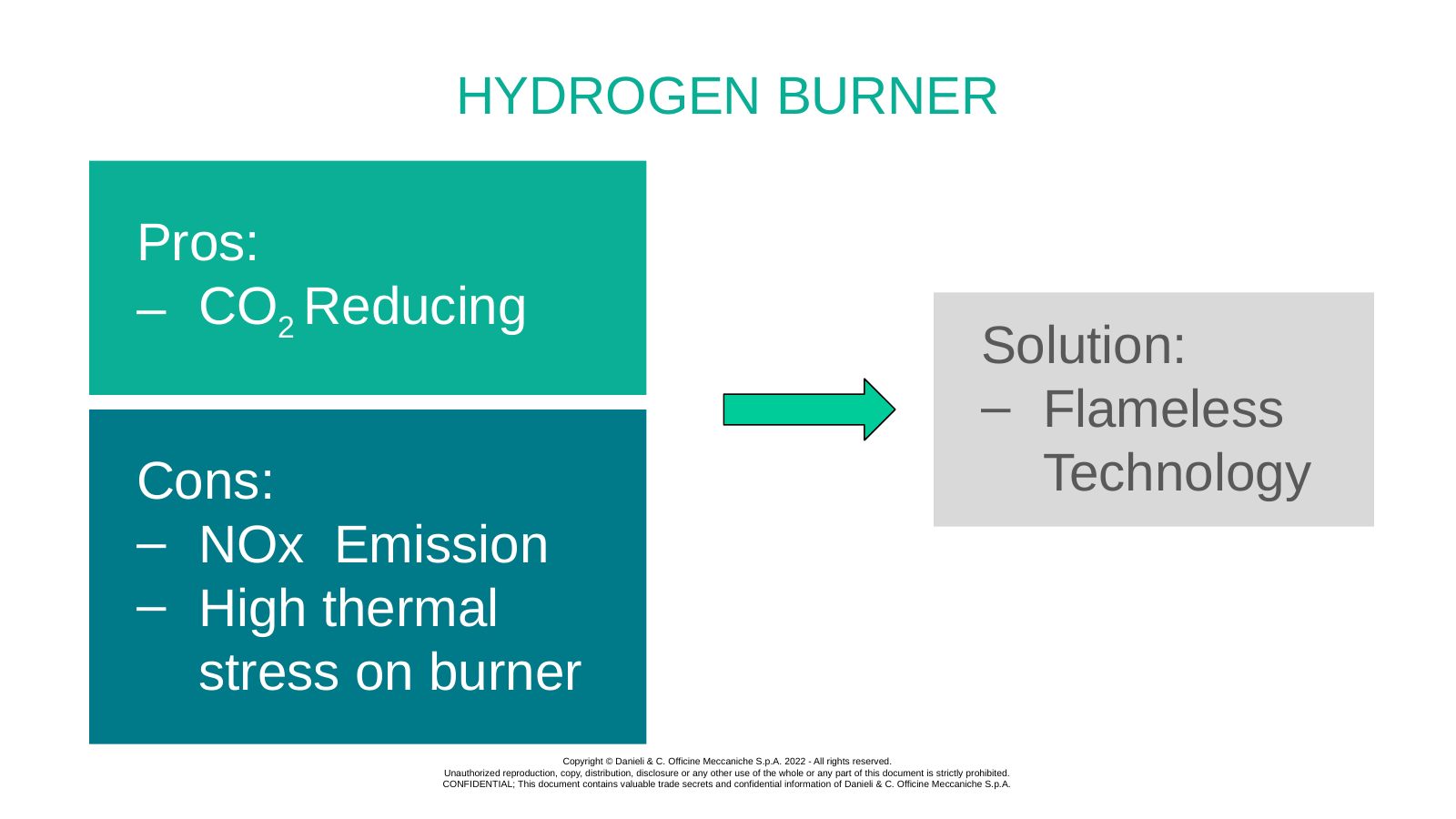

HYDROGEN BURNER
Pros:
CO2 Reducing
Solution:
Flameless Technology

Cons:
NOx  Emission
High thermal stress on burner